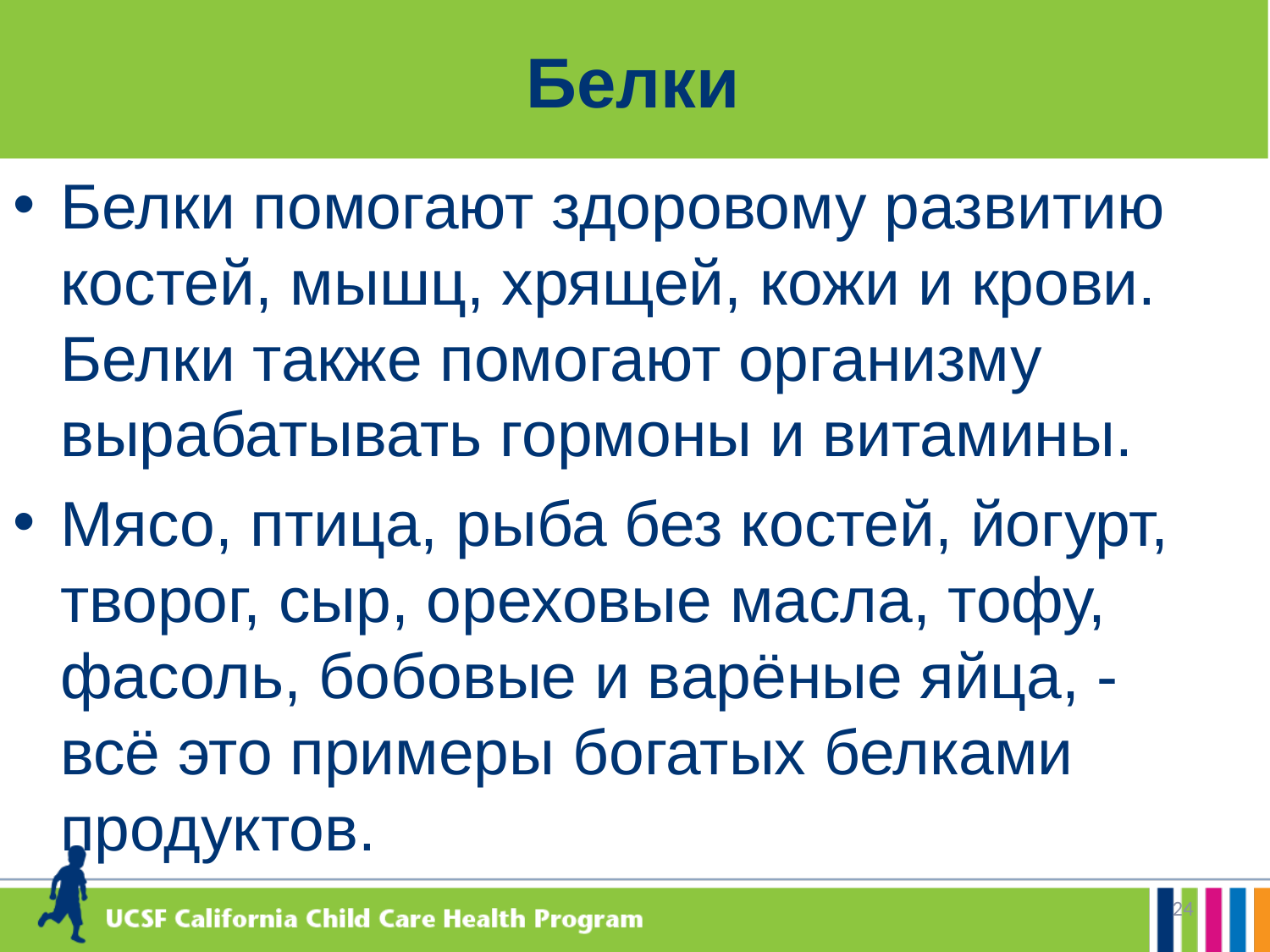

# Белки
Белки помогают здоровому развитию костей, мышц, хрящей, кожи и крови. Белки также помогают организму вырабатывать гормоны и витамины.
Мясо, птица, рыба без костей, йогурт, творог, сыр, ореховые масла, тофу, фасоль, бобовые и варёные яйца, - всё это примеры богатых белками продуктов.

24